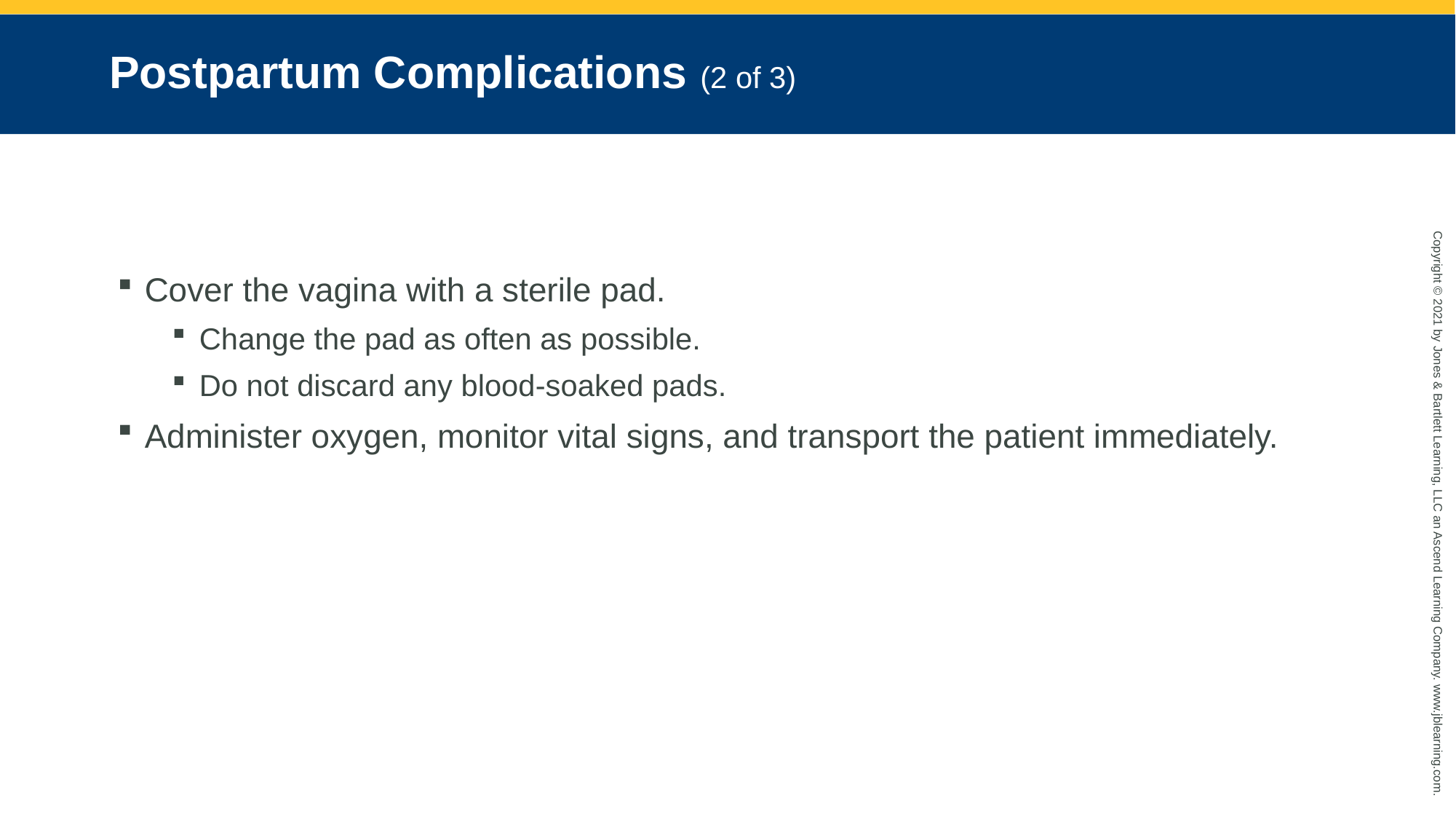

# Postpartum Complications (2 of 3)
Cover the vagina with a sterile pad.
Change the pad as often as possible.
Do not discard any blood-soaked pads.
Administer oxygen, monitor vital signs, and transport the patient immediately.